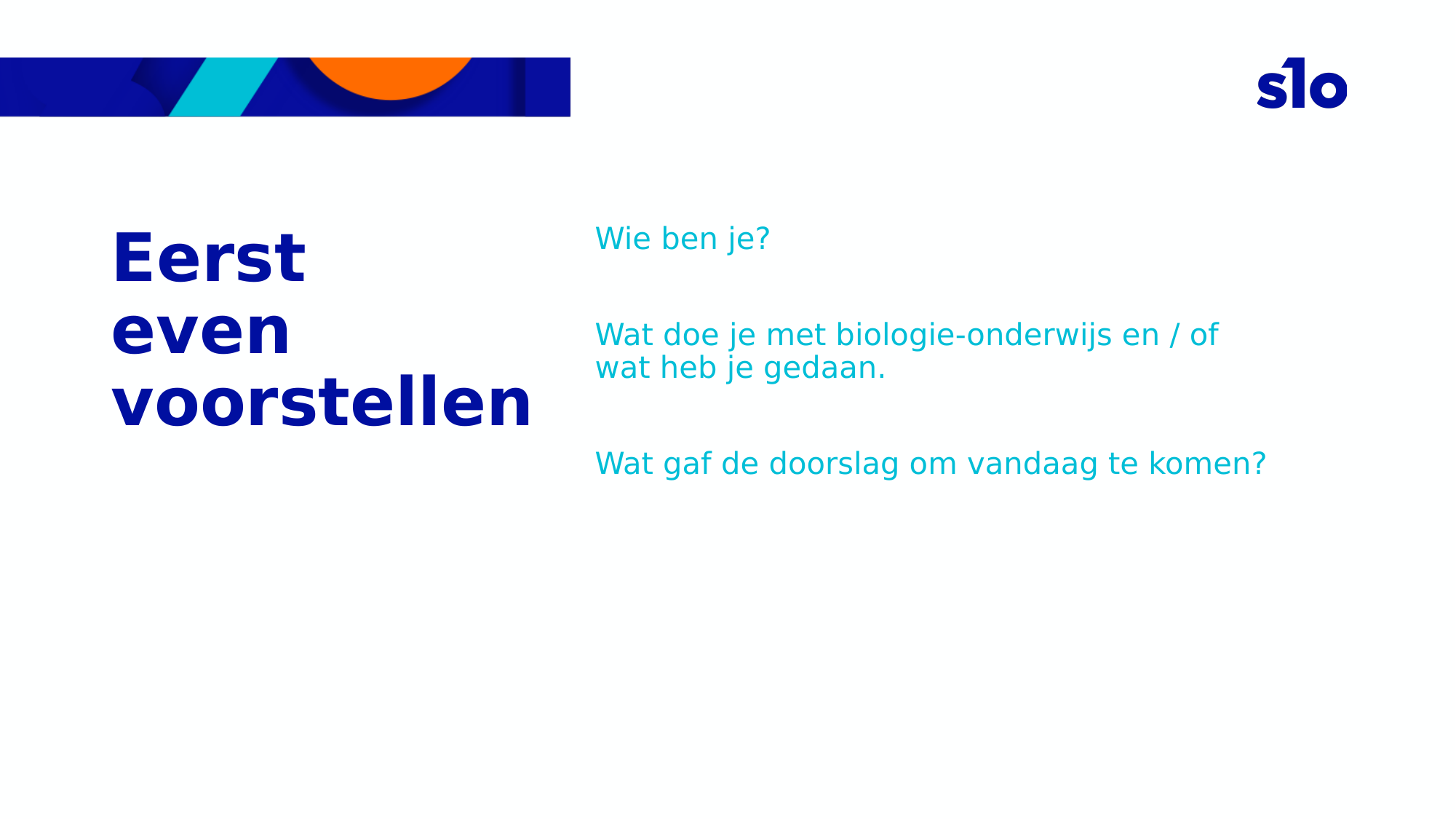

# Eerst even voorstellen
Wie ben je?

Wat doe je met biologie-onderwijs en / of wat heb je gedaan.

Wat gaf de doorslag om vandaag te komen?